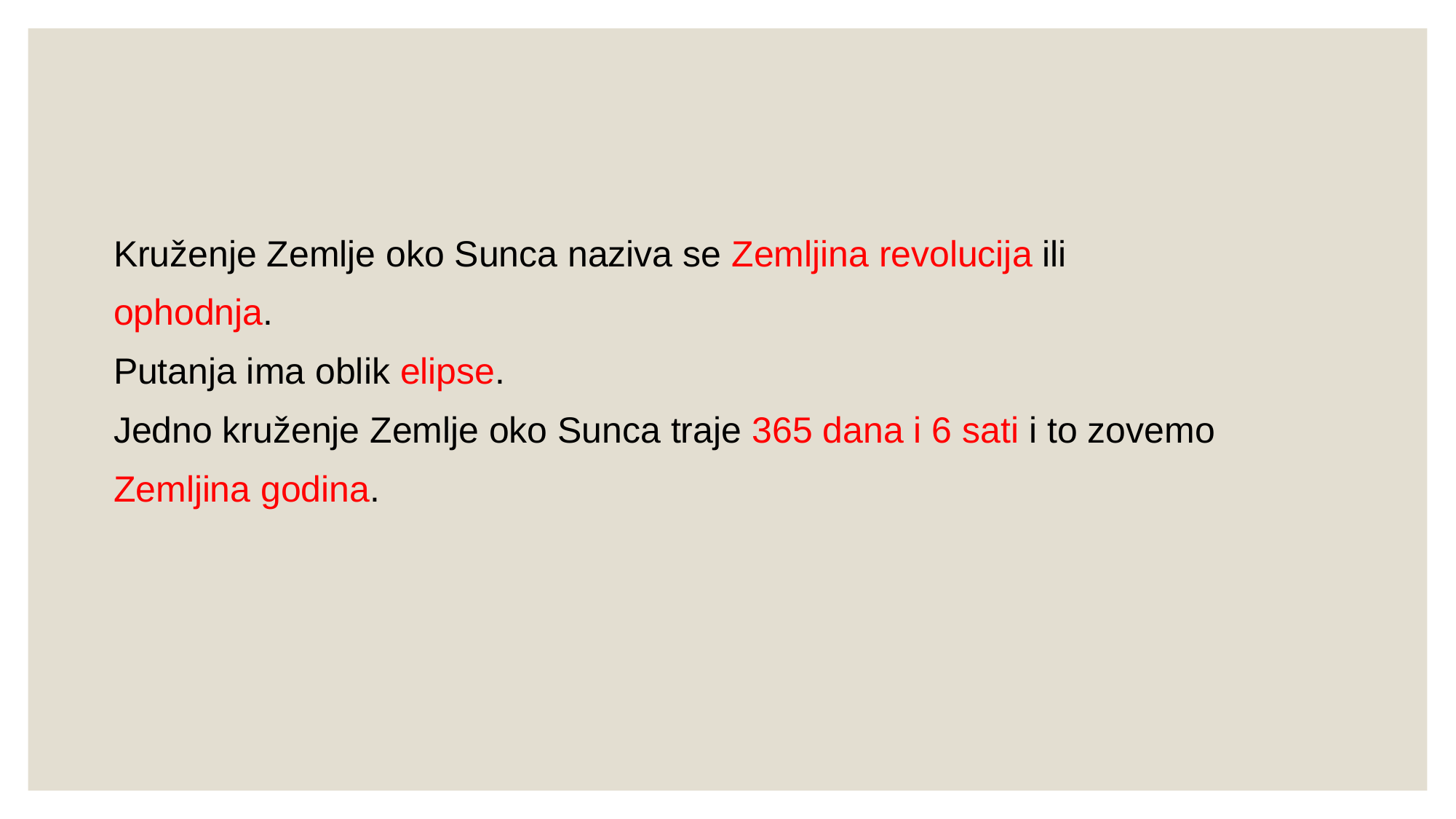

Kruženje Zemlje oko Sunca naziva se Zemljina revolucija ili
ophodnja.
Putanja ima oblik elipse.
Jedno kruženje Zemlje oko Sunca traje 365 dana i 6 sati i to zovemo
Zemljina godina.